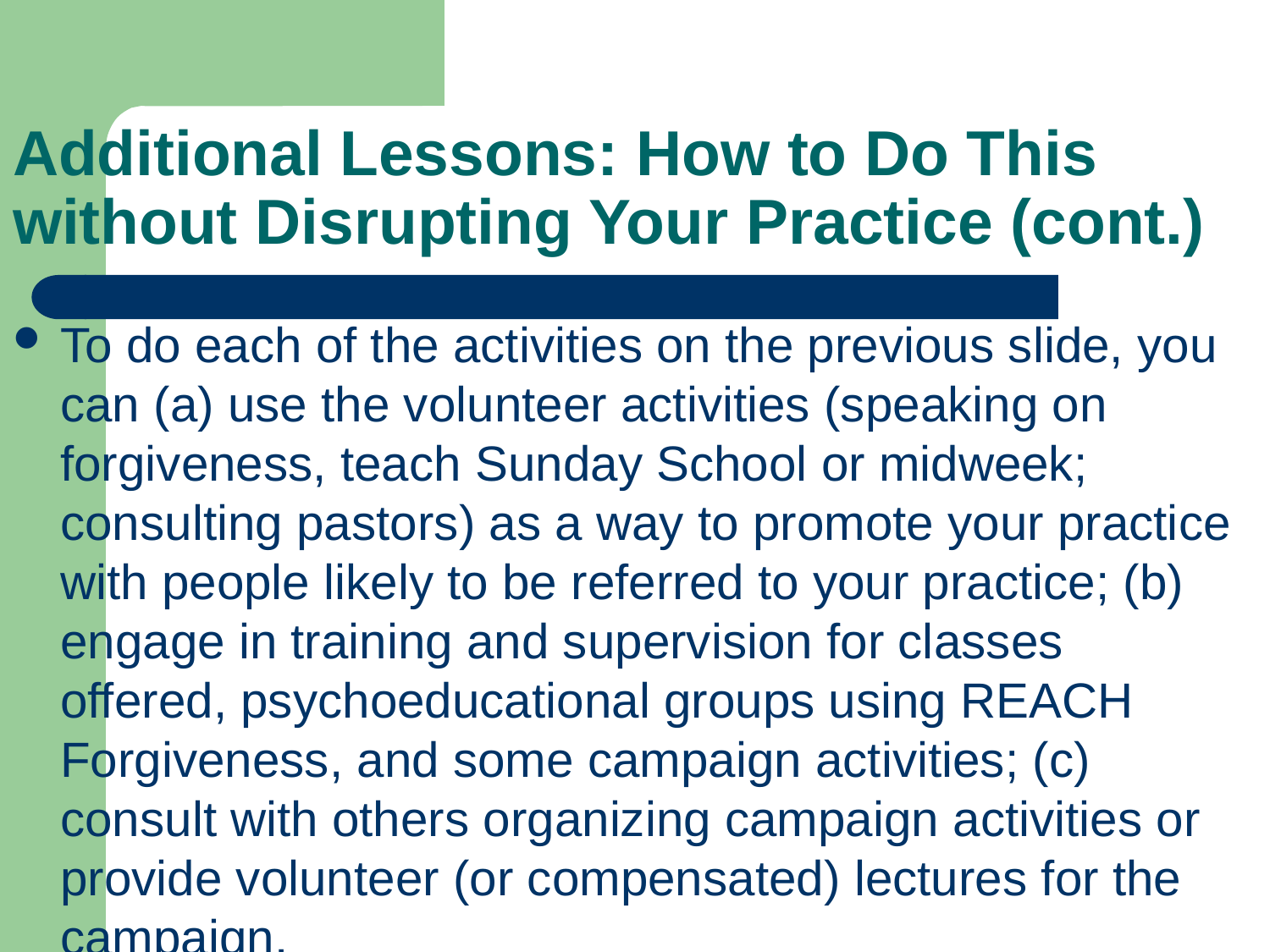

# Additional Lessons: How to Do This without Disrupting Your Practice (cont.)
To do each of the activities on the previous slide, you can (a) use the volunteer activities (speaking on forgiveness, teach Sunday School or midweek; consulting pastors) as a way to promote your practice with people likely to be referred to your practice; (b) engage in training and supervision for classes offered, psychoeducational groups using REACH Forgiveness, and some campaign activities; (c) consult with others organizing campaign activities or provide volunteer (or compensated) lectures for the campaign.